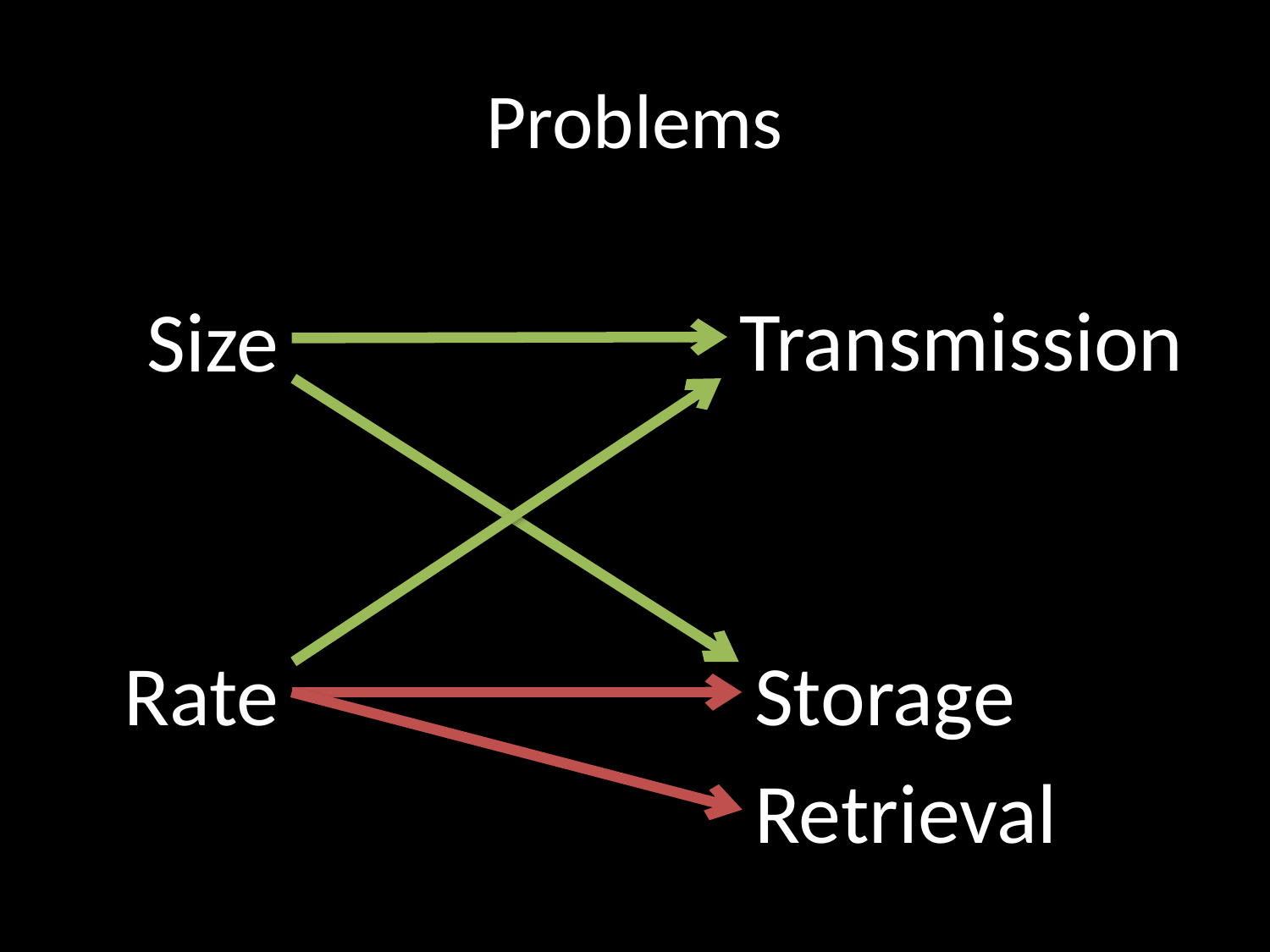

# Problems
Transmission
Size
Rate
Storage
Retrieval